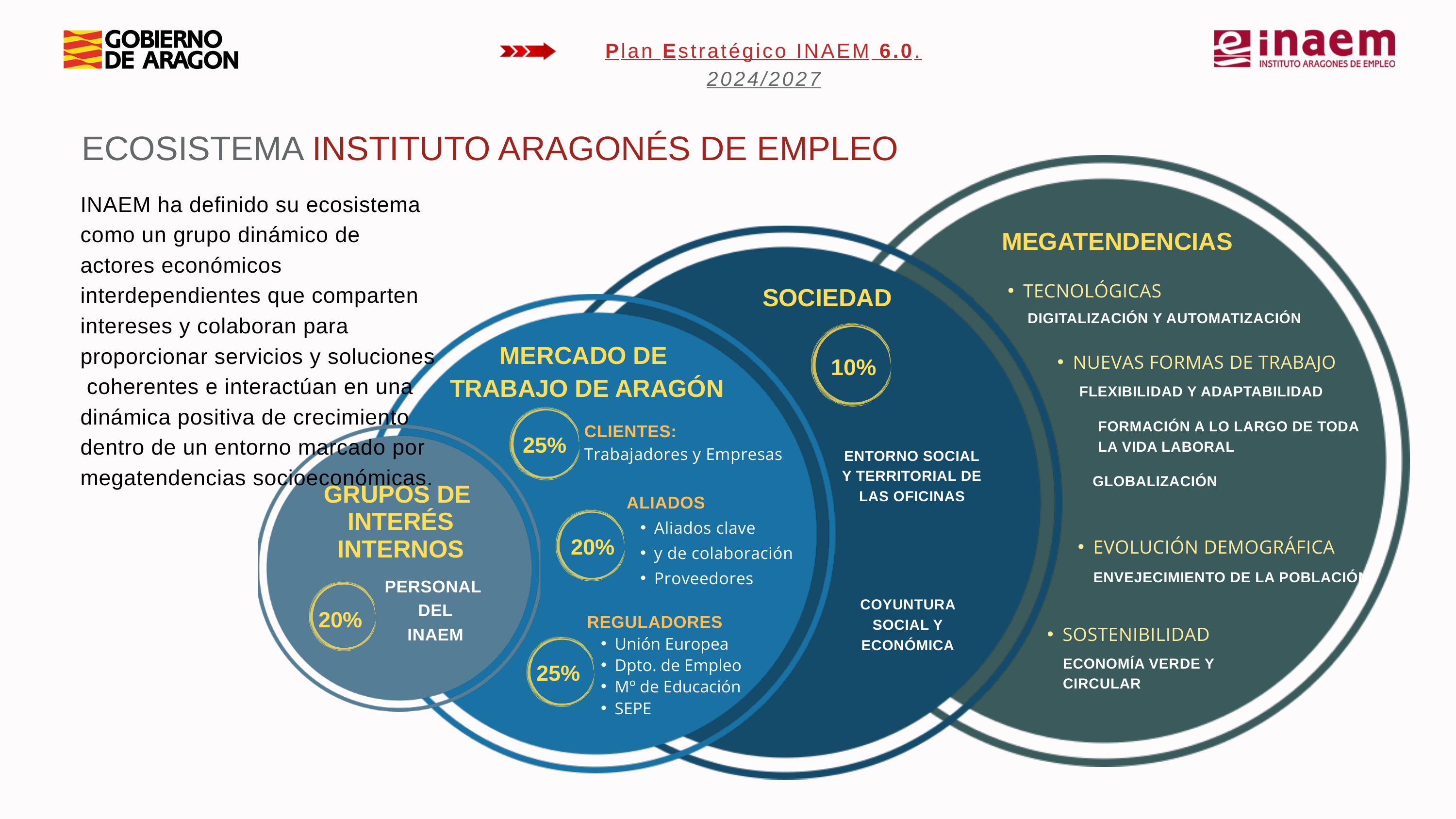

Plan Estratégico INAEM 6.0. 2024/2027

ECOSISTEMA INSTITUTO ARAGONÉS DE EMPLEO

MEGATENDENCIAS

TECNOLÓGICAS
SOCIEDAD

DIGITALIZACIÓN Y AUTOMATIZACIÓN

MERCADO DE
TRABAJO DE ARAGÓN
NUEVAS FORMAS DE TRABAJO
10%
FLEXIBILIDAD Y ADAPTABILIDAD

FORMACIÓN A LO LARGO DE TODA LA VIDA LABORAL
CLIENTES:
Trabajadores y Empresas

25%
ENTORNO SOCIAL Y TERRITORIAL DE LAS OFICINAS
GLOBALIZACIÓN
GRUPOS DE
INTERÉS INTERNOS
ALIADOS
Aliados clave
y de colaboración
Proveedores

20%
EVOLUCIÓN DEMOGRÁFICA
ENVEJECIMIENTO DE LA POBLACIÓN
PERSONAL
DEL
INAEM

COYUNTURA SOCIAL Y ECONÓMICA
20%
REGULADORES
Unión Europea
Dpto. de Empleo
Mº de Educación
SEPE

SOSTENIBILIDAD

ECONOMÍA VERDE Y CIRCULAR
25%
INAEM ha definido su ecosistema como un grupo dinámico de actores económicos interdependientes que comparten intereses y colaboran para proporcionar servicios y soluciones  coherentes e interactúan en una dinámica positiva de crecimiento dentro de un entorno marcado por megatendencias socioeconómicas.